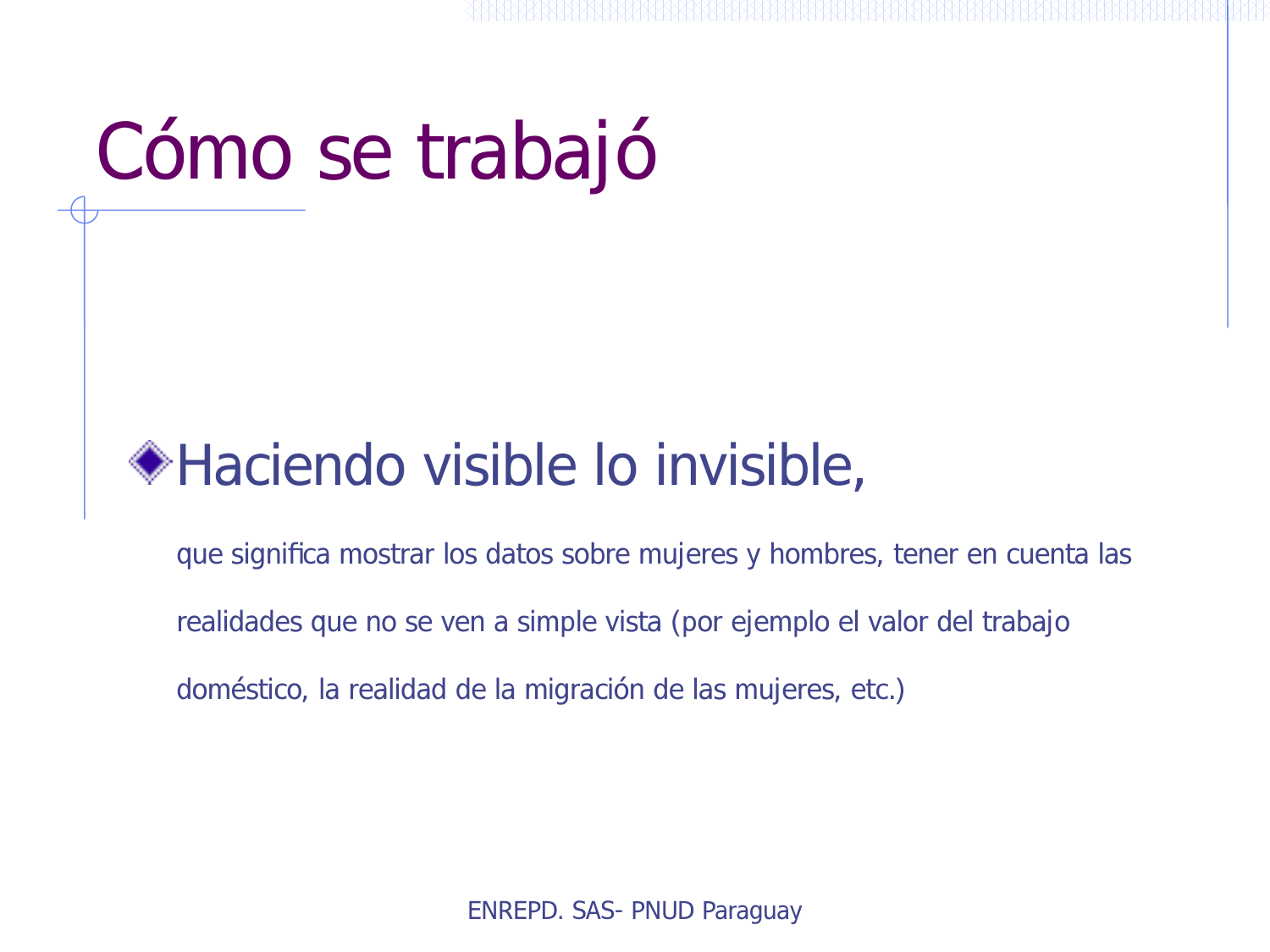

# Cómo se trabajó

Haciendo visible lo invisible,
	que significa mostrar los datos sobre mujeres y hombres, tener en cuenta las realidades que no se ven a simple vista (por ejemplo el valor del trabajo doméstico, la realidad de la migración de las mujeres, etc.)
ENREPD. SAS- PNUD Paraguay